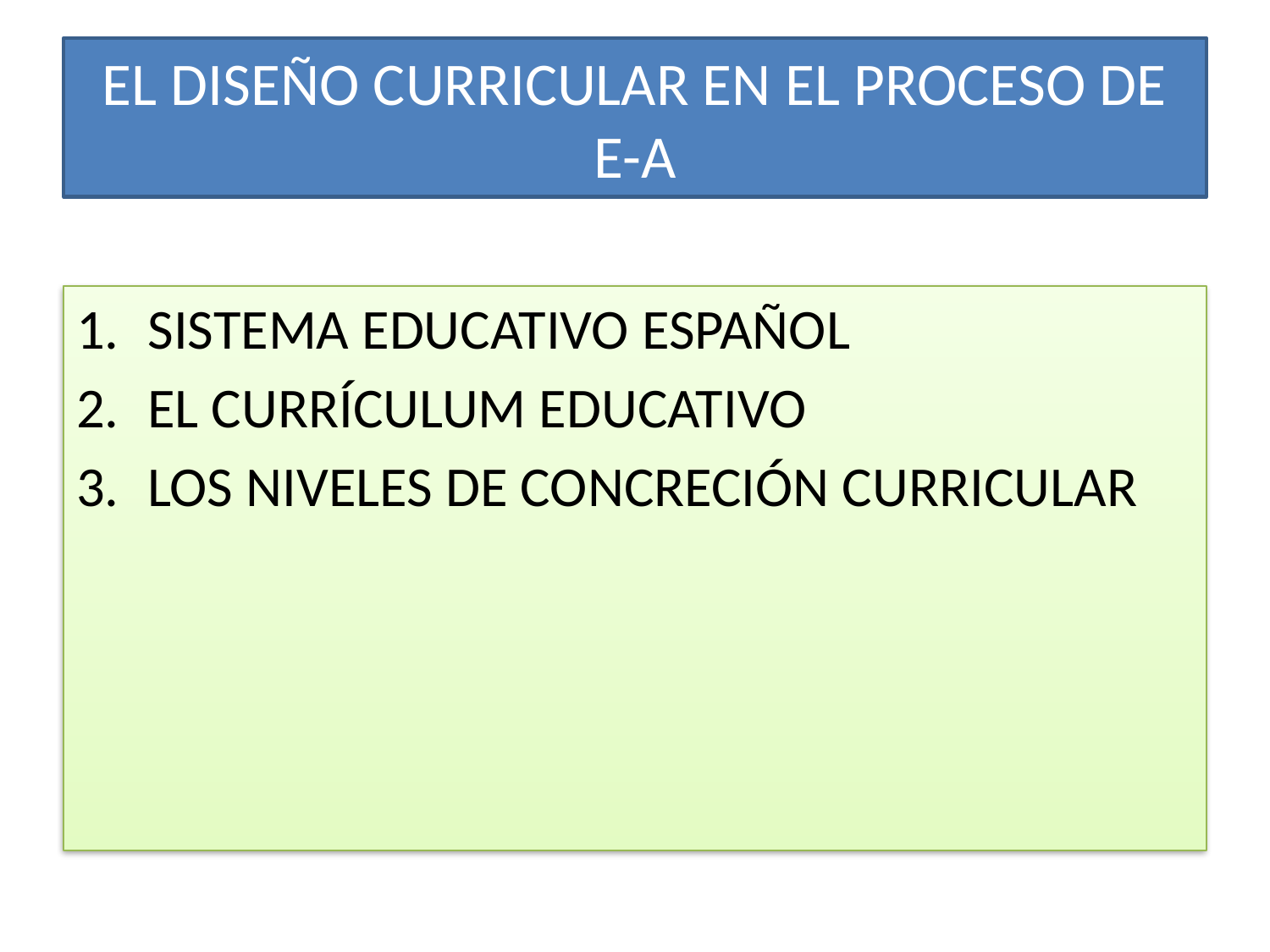

# EL DISEÑO CURRICULAR EN EL PROCESO DE E-A
SISTEMA EDUCATIVO ESPAÑOL
EL CURRÍCULUM EDUCATIVO
LOS NIVELES DE CONCRECIÓN CURRICULAR